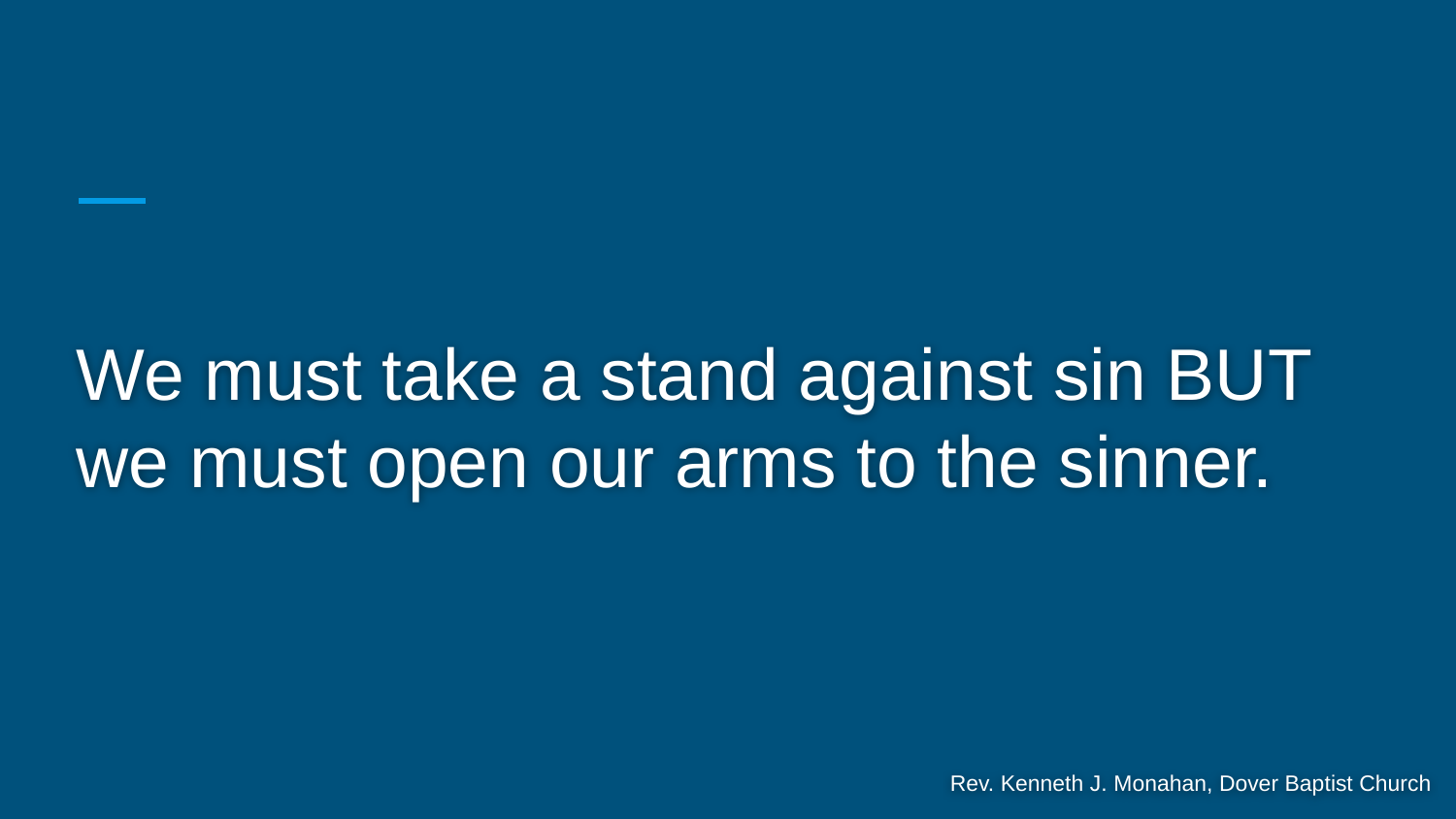

# We must take a stand against sin BUT we must open our arms to the sinner.
Rev. Kenneth J. Monahan, Dover Baptist Church